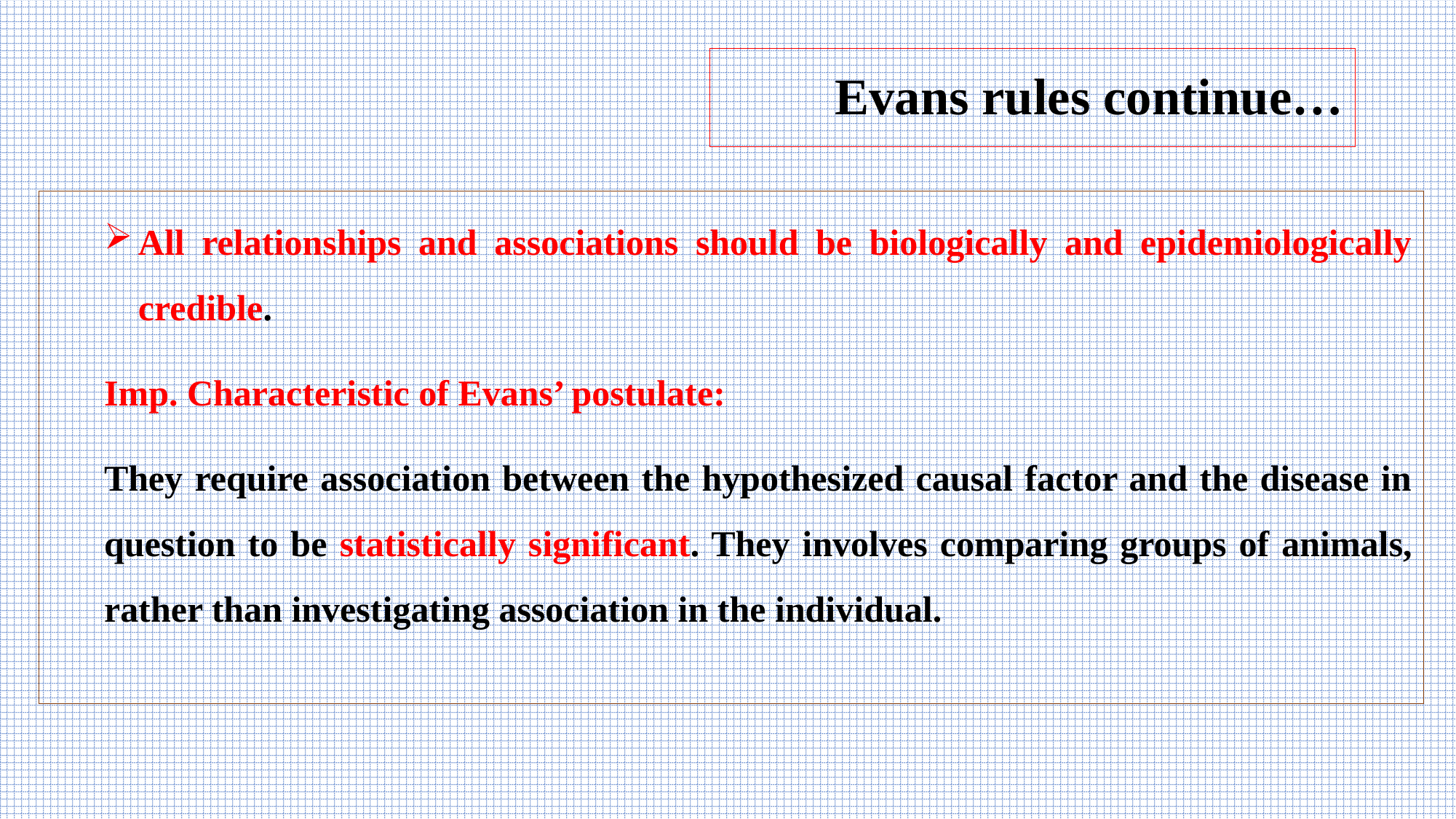

# Evans rules continue…
All relationships and associations should be biologically and epidemiologically credible.
Imp. Characteristic of Evans’ postulate:
They require association between the hypothesized causal factor and the disease in question to be statistically significant. They involves comparing groups of animals, rather than investigating association in the individual.